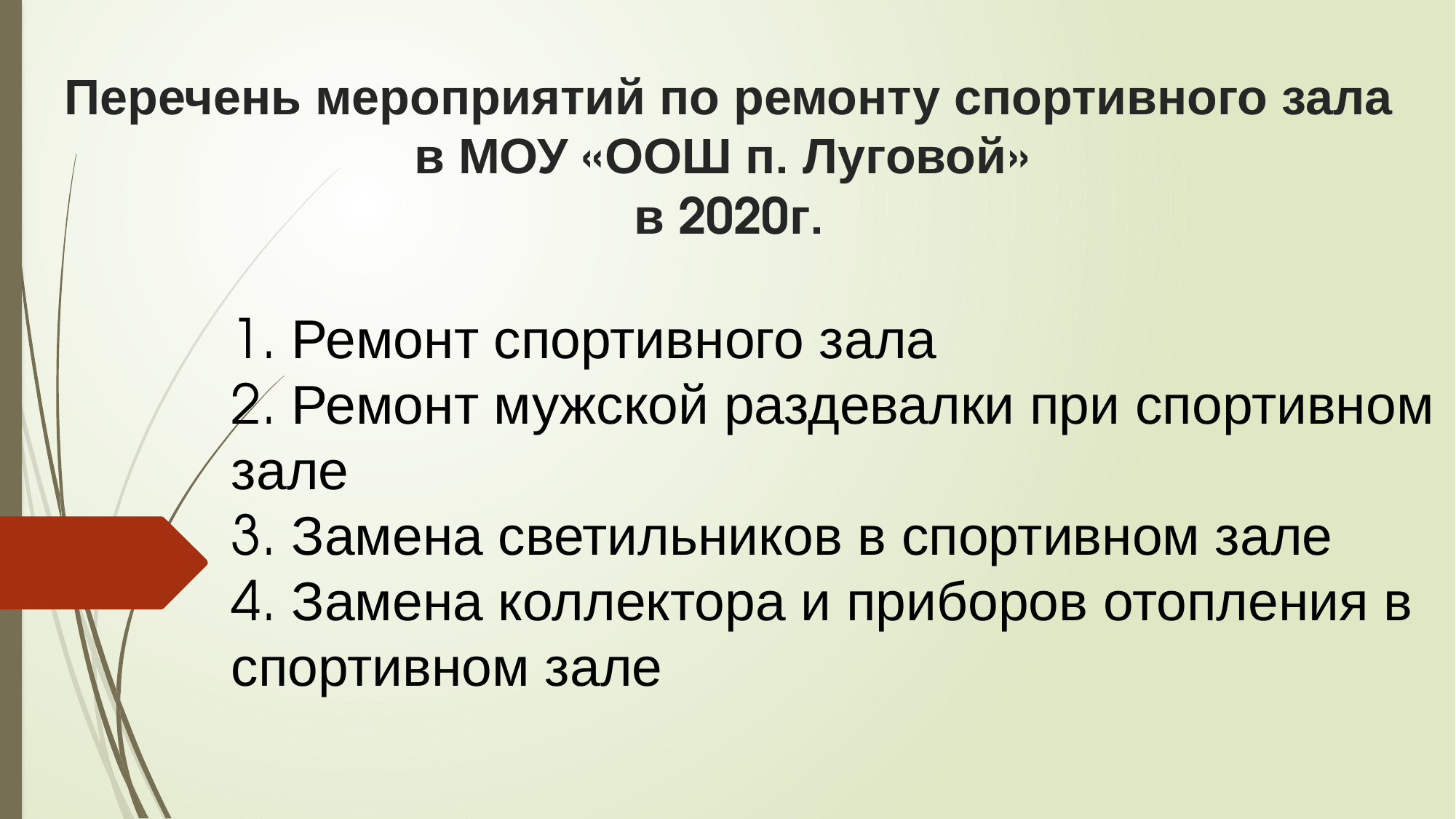

# Перечень мероприятий по ремонту спортивного зала в МОУ «ООШ п. Луговой» в 2020г.
1. Ремонт спортивного зала
2. Ремонт мужской раздевалки при спортивном зале
3. Замена светильников в спортивном зале
4. Замена коллектора и приборов отопления в спортивном зале